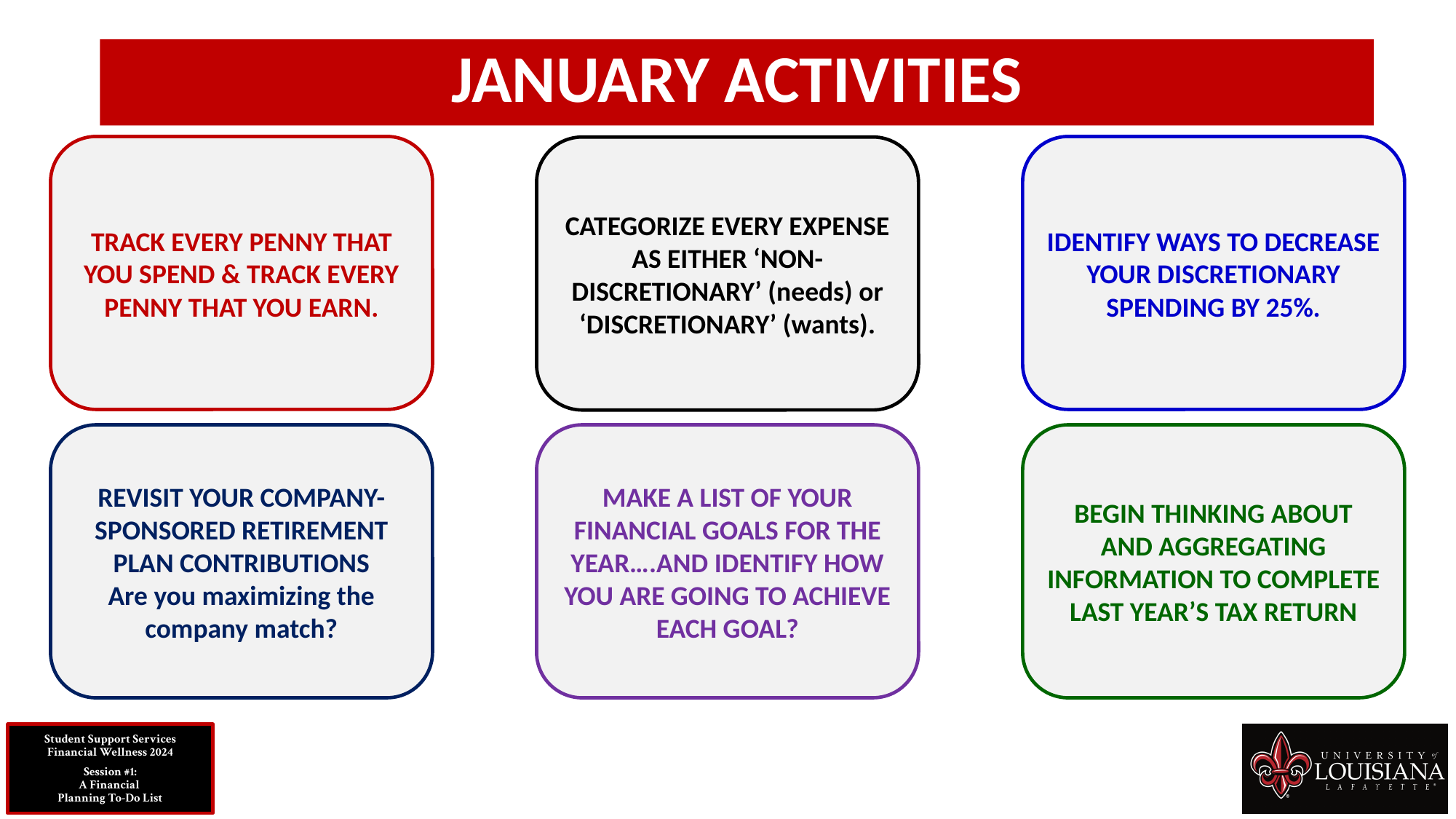

January Activities
TRACK EVERY PENNY THAT YOU SPEND & TRACK EVERY PENNY THAT YOU EARN.
IDENTIFY WAYS TO DECREASE YOUR DISCRETIONARY SPENDING BY 25%.
CATEGORIZE EVERY EXPENSE AS EITHER ‘NON-DISCRETIONARY’ (needs) or ‘DISCRETIONARY’ (wants).
REVISIT YOUR COMPANY-SPONSORED RETIREMENT PLAN CONTRIBUTIONS
Are you maximizing the company match?
MAKE A LIST OF YOUR FINANCIAL GOALS FOR THE YEAR….AND IDENTIFY HOW YOU ARE GOING TO ACHIEVE EACH GOAL?
BEGIN THINKING ABOUT AND AGGREGATING INFORMATION TO COMPLETE LAST YEAR’S TAX RETURN